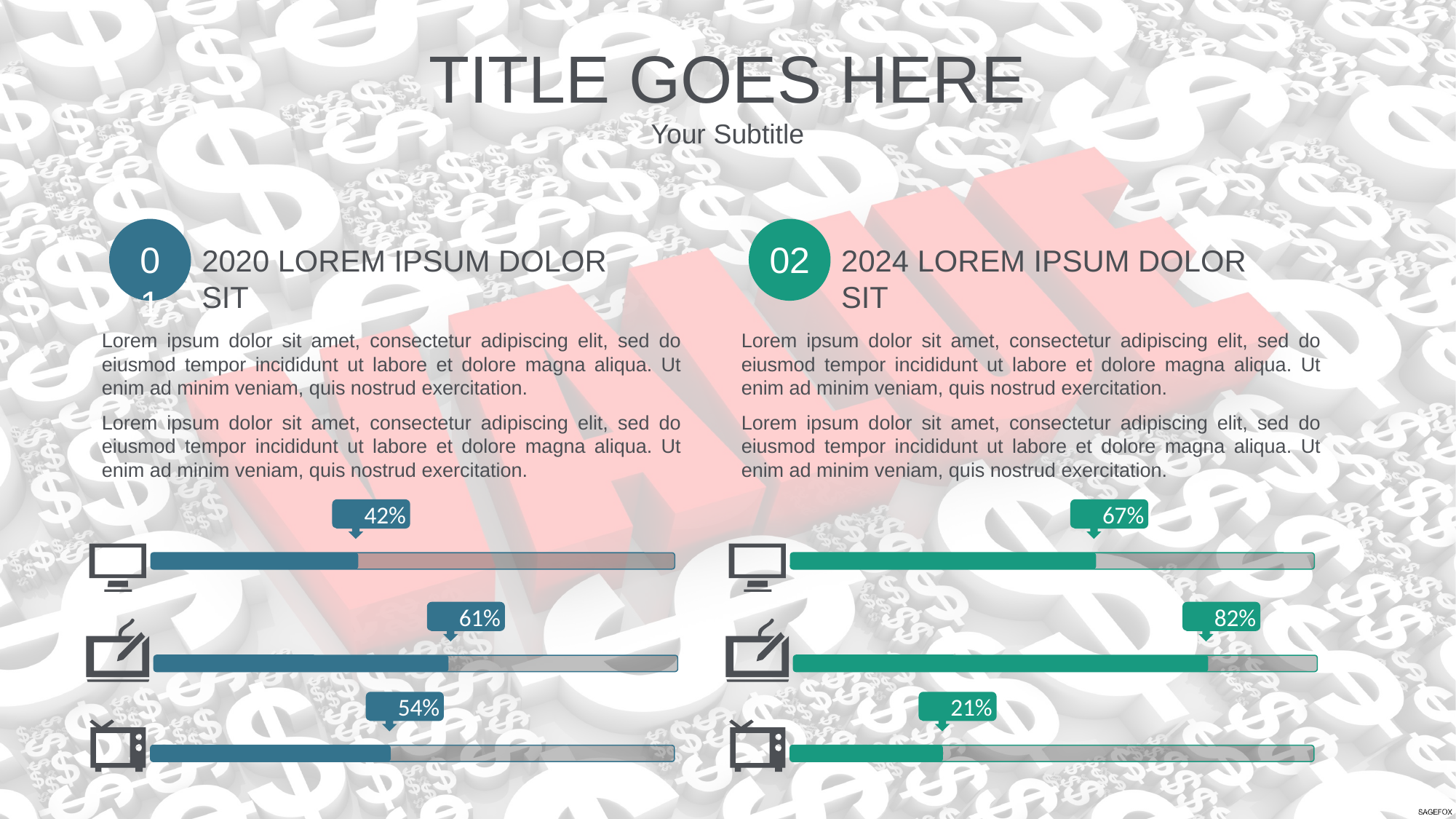

TITLE GOES HERE
Your Subtitle

01

02
2020 LOREM IPSUM DOLOR SIT
2024 LOREM IPSUM DOLOR SIT
Lorem ipsum dolor sit amet, consectetur adipiscing elit, sed do eiusmod tempor incididunt ut labore et dolore magna aliqua. Ut enim ad minim veniam, quis nostrud exercitation.

Lorem ipsum dolor sit amet, consectetur adipiscing elit, sed do eiusmod tempor incididunt ut labore et dolore magna aliqua. Ut enim ad minim veniam, quis nostrud exercitation.
Lorem ipsum dolor sit amet, consectetur adipiscing elit, sed do eiusmod tempor incididunt ut labore et dolore magna aliqua. Ut enim ad minim veniam, quis nostrud exercitation.

Lorem ipsum dolor sit amet, consectetur adipiscing elit, sed do eiusmod tempor incididunt ut labore et dolore magna aliqua. Ut enim ad minim veniam, quis nostrud exercitation.
42%

67%

61%

82%

54%

21%